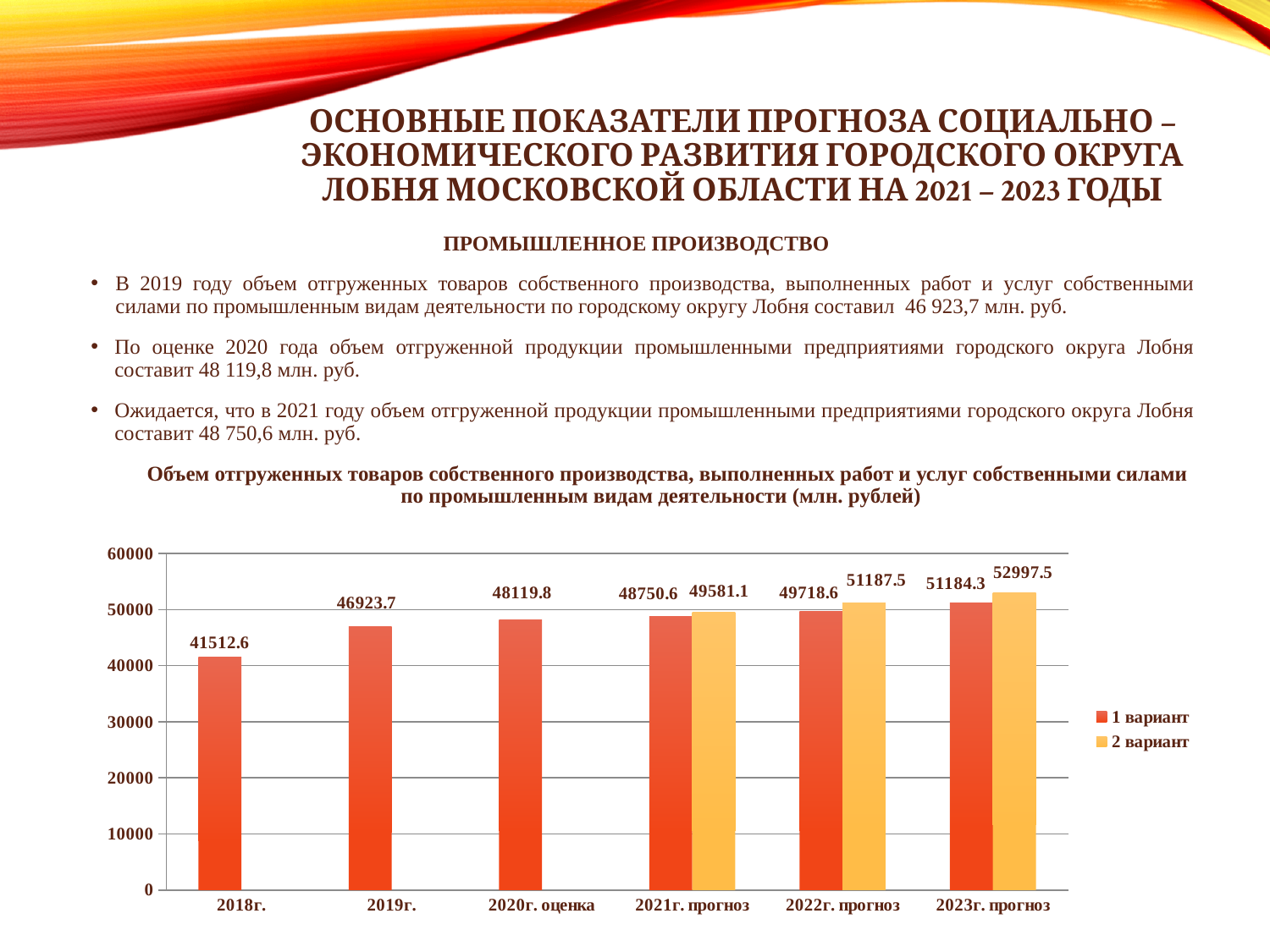

# Основные показатели прогноза социально – экономического развития городского округа Лобня Московской области на 2021 – 2023 годы
ПРОМЫШЛЕННОЕ ПРОИЗВОДСТВО
В 2019 году объем отгруженных товаров собственного производства, выполненных работ и услуг собственными силами по промышленным видам деятельности по городскому округу Лобня составил  46 923,7 млн. руб.
По оценке 2020 года объем отгруженной продукции промышленными предприятиями городского округа Лобня составит 48 119,8 млн. руб.
Ожидается, что в 2021 году объем отгруженной продукции промышленными предприятиями городского округа Лобня составит 48 750,6 млн. руб.
Объем отгруженных товаров собственного производства, выполненных работ и услуг собственными силами по промышленным видам деятельности (млн. рублей)

### Chart

| Category | 1 вариант | 2 вариант |
|---|---|---|
| 2018г. | 41512.6 | None |
| 2019г. | 46923.7 | None |
| 2020г. оценка | 48119.8 | None |
| 2021г. прогноз | 48750.6 | 49581.1 |
| 2022г. прогноз | 49718.6 | 51187.5 |
| 2023г. прогноз | 51184.3 | 52997.5 |